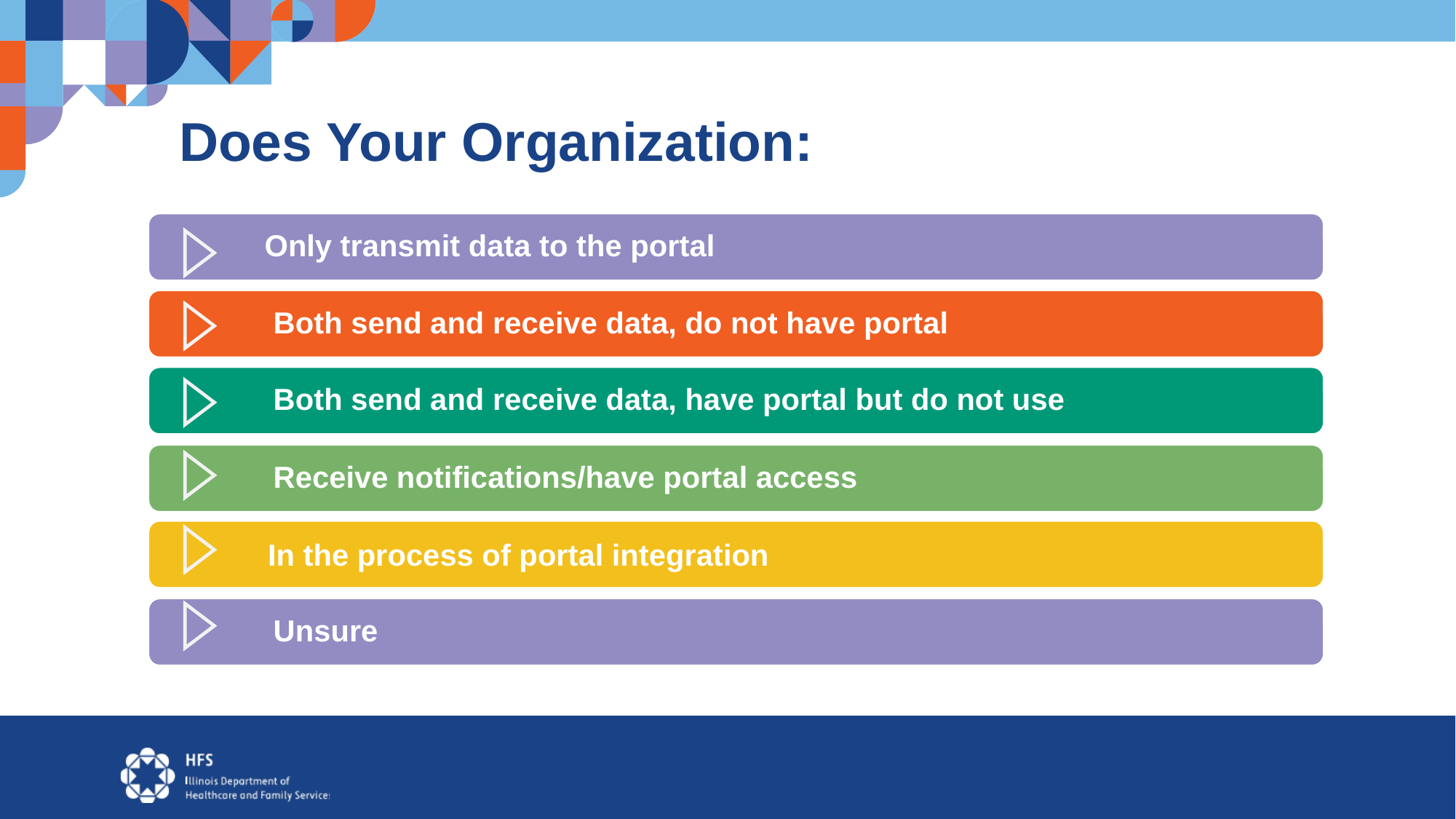

# Does Your Organization:
            Only transmit data to the portal
	Both send and receive data, do not have portal
	Both send and receive data, have portal but do not use
	Receive notifications/have portal access
          In the process of portal integration
	Unsure